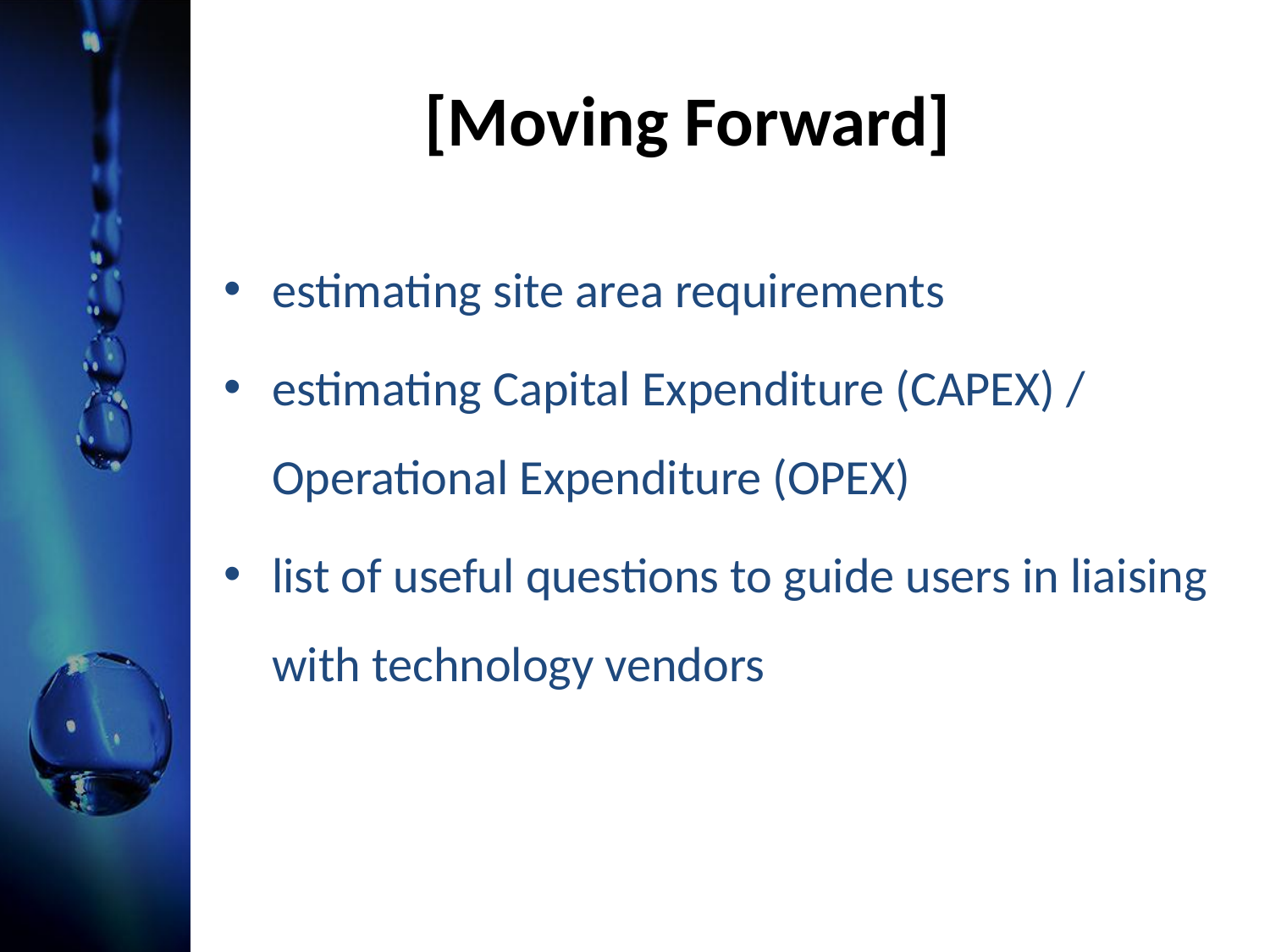

# [Moving Forward]
estimating site area requirements
estimating Capital Expenditure (CAPEX) / Operational Expenditure (OPEX)
list of useful questions to guide users in liaising with technology vendors